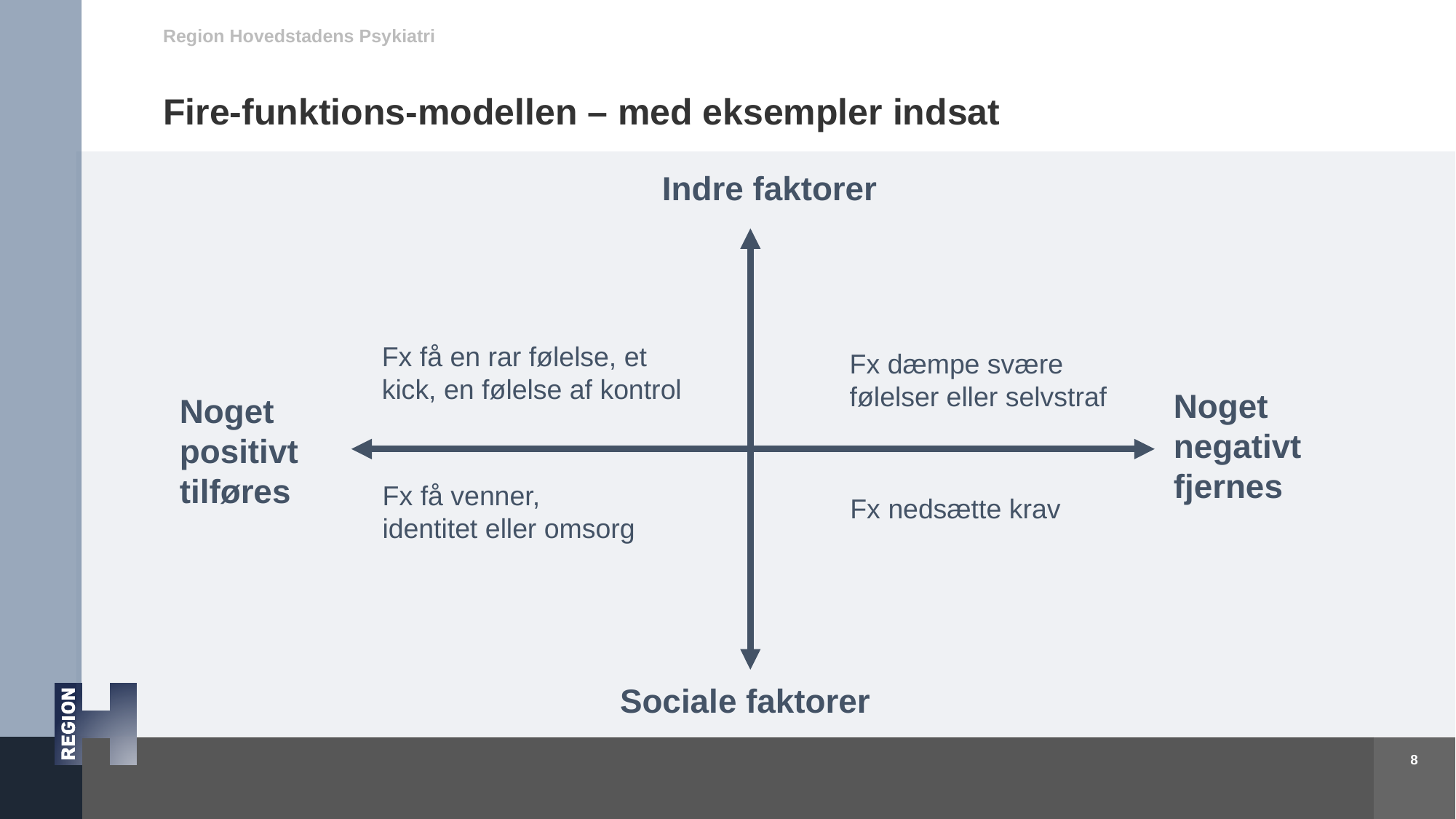

# Fire-funktions-modellen – med eksempler indsat

Indre faktorer
Fx få en rar følelse, et kick, en følelse af kontrol
Fx dæmpe svære følelser eller selvstraf
Noget negativt fjernes
Noget positivt tilføres
Fx få venner, identitet eller omsorg

Fx nedsætte krav

Sociale faktorer
8